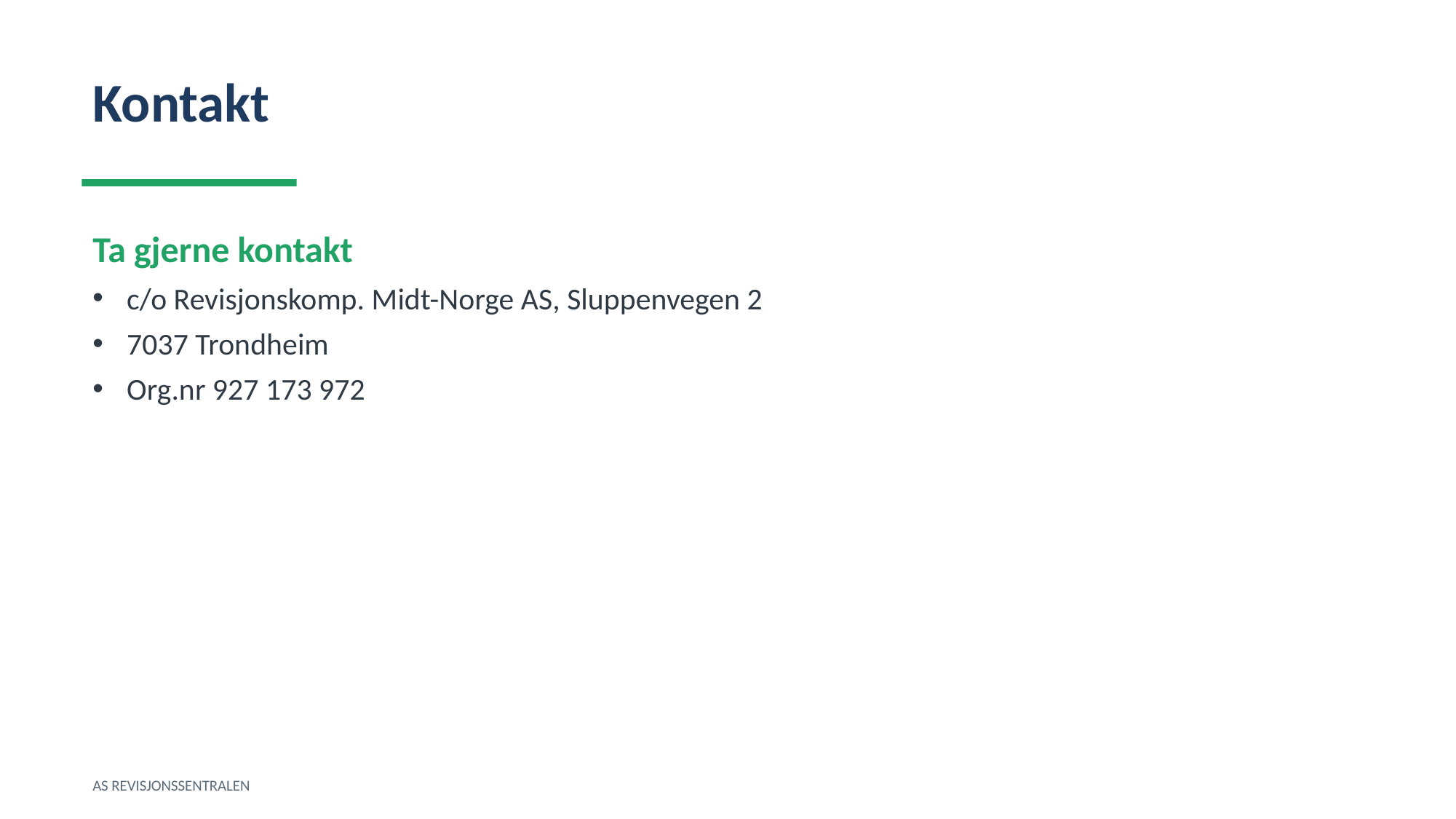

Kontakt

Ta gjerne kontakt
c/o Revisjonskomp. Midt-Norge AS, Sluppenvegen 2
7037 Trondheim
Org.nr 927 173 972
AS REVISJONSSENTRALEN